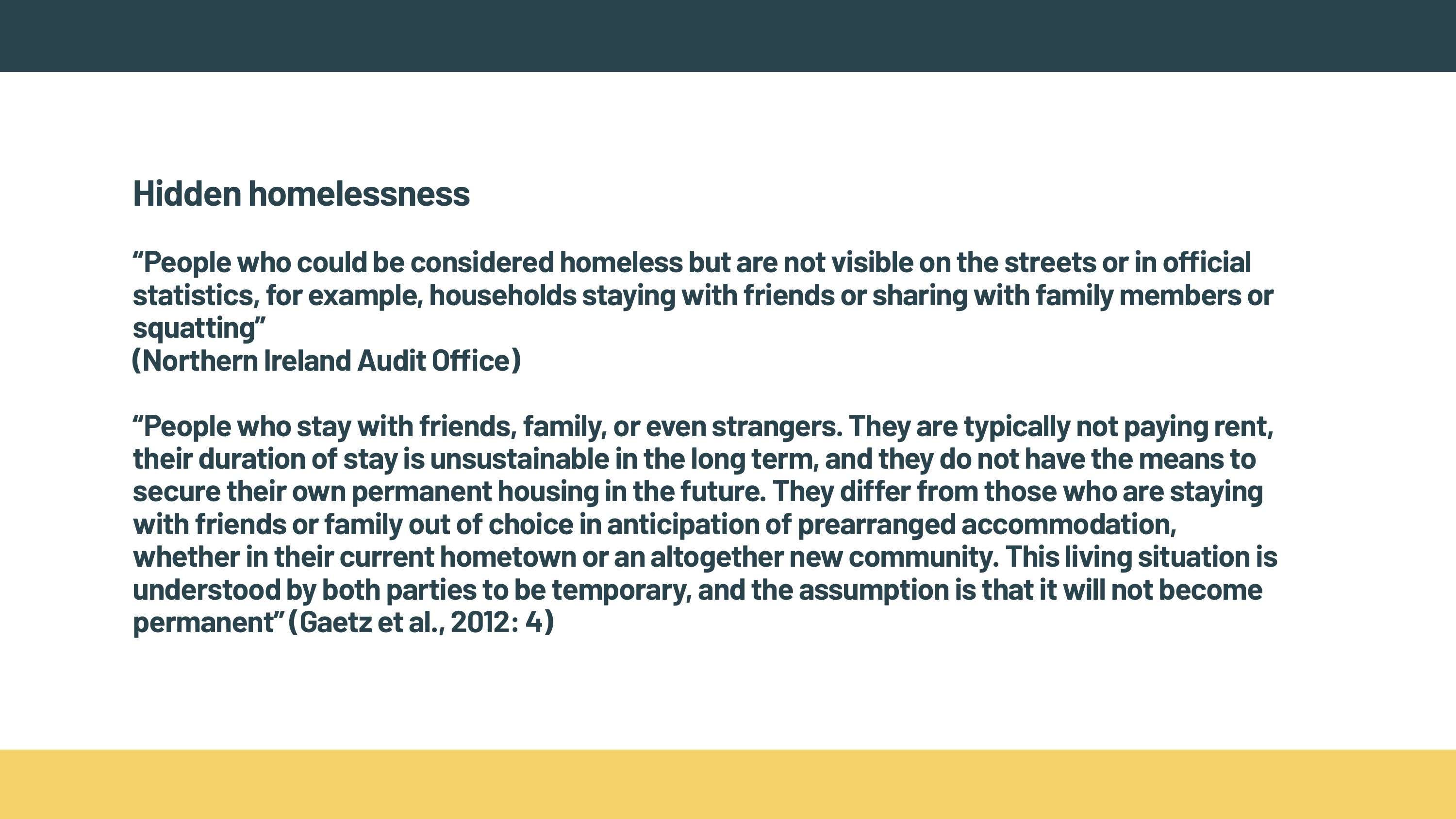

[% Ranked #1]
Hidden homelessness

“People who could be considered homeless but are not visible on the streets or in official statistics, for example, households staying with friends or sharing with family members or squatting”
(Northern Ireland Audit Office)

“People who stay with friends, family, or even strangers. They are typically not paying rent, their duration of stay is unsustainable in the long term, and they do not have the means to secure their own permanent housing in the future. They differ from those who are staying with friends or family out of choice in anticipation of prearranged accommodation, whether in their current hometown or an altogether new community. This living situation is understood by both parties to be temporary, and the assumption is that it will not become permanent” (Gaetz et al., 2012: 4)